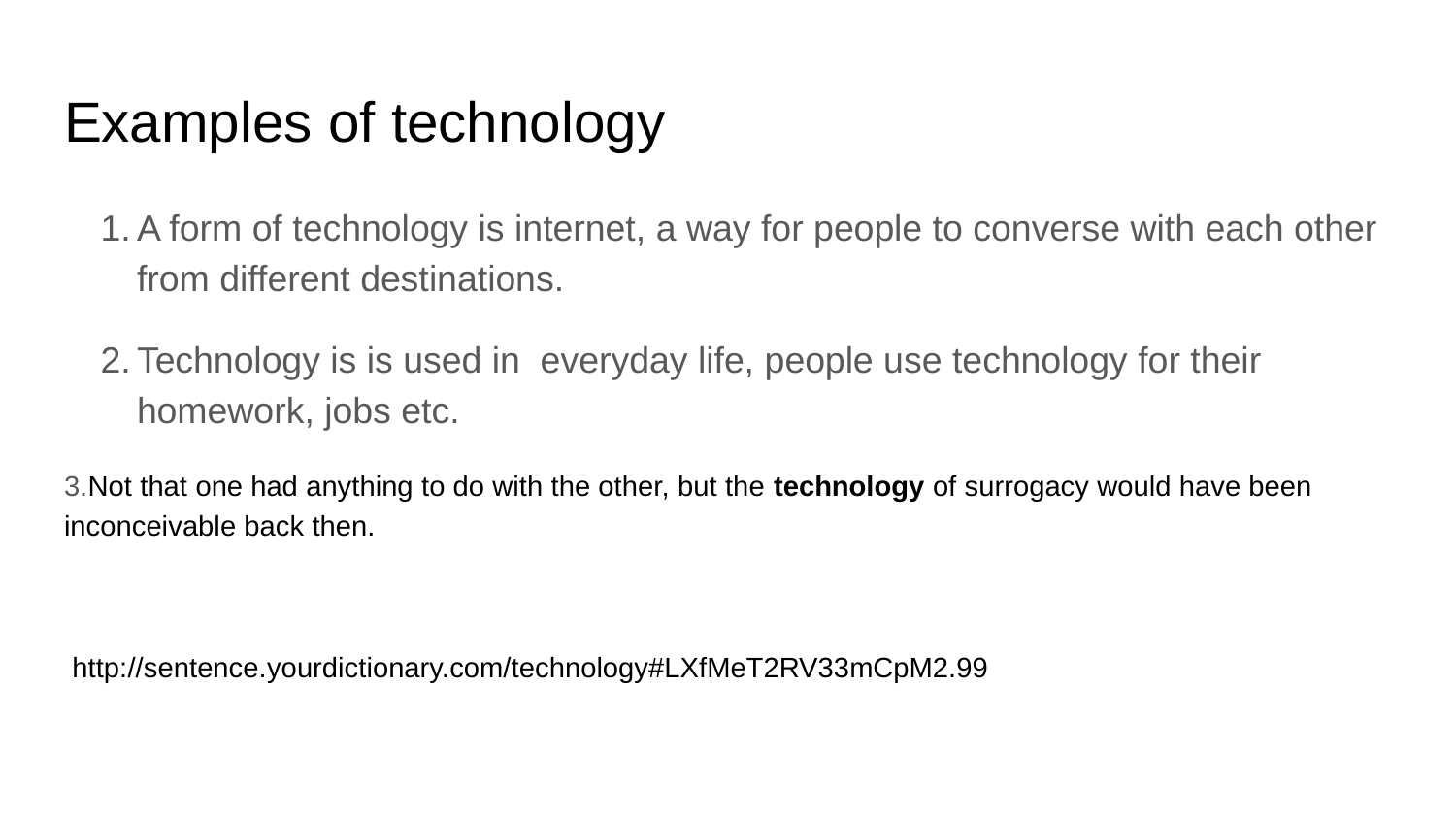

# Examples of technology
A form of technology is internet, a way for people to converse with each other from different destinations.
Technology is is used in  everyday life, people use technology for their homework, jobs etc.
3.Not that one had anything to do with the other, but the technology of surrogacy would have been inconceivable back then.

 http://sentence.yourdictionary.com/technology#LXfMeT2RV33mCpM2.99